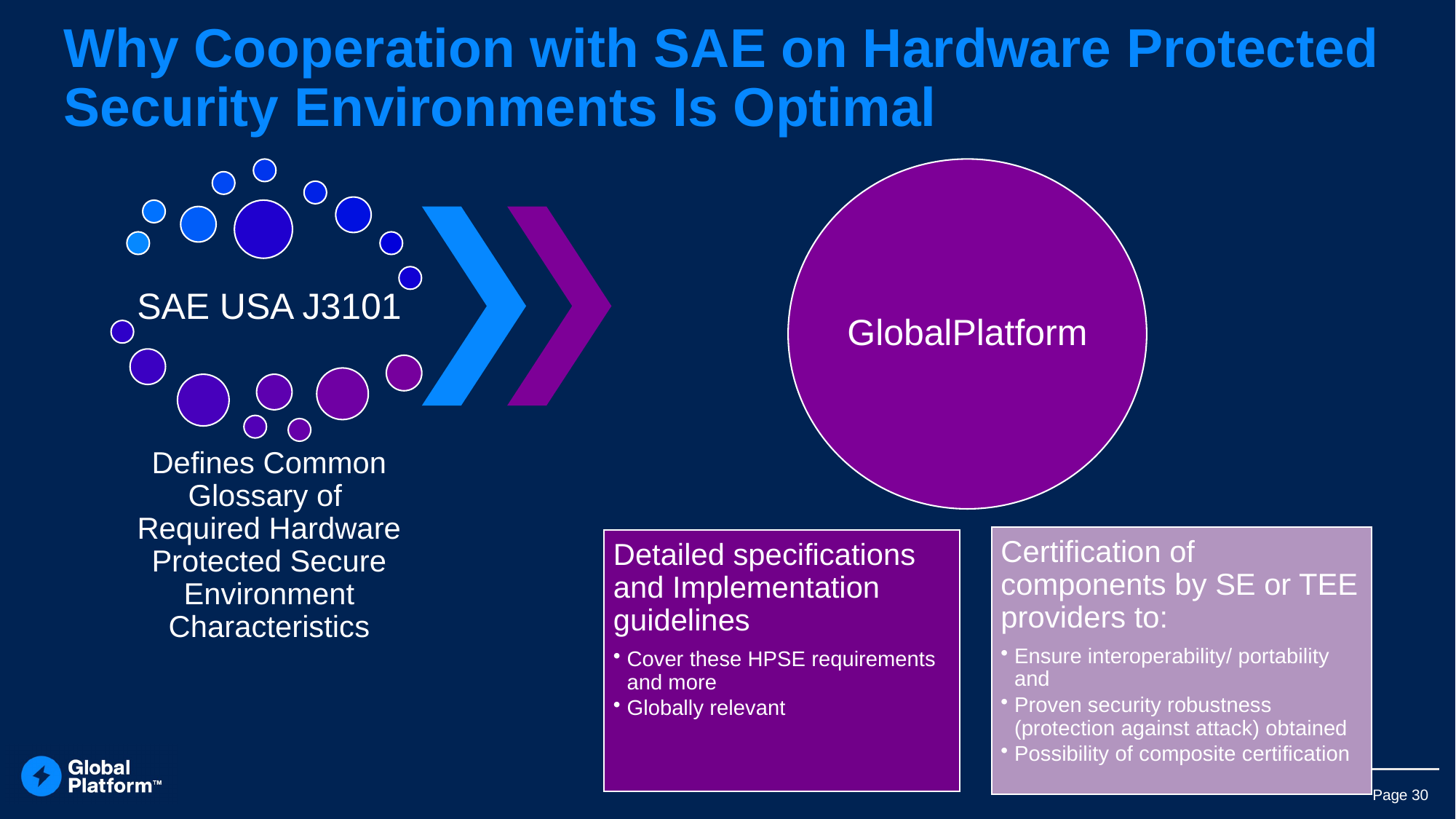

# Why Cooperation with SAE on Hardware Protected Security Environments Is Optimal
SAE USA J3101
Defines Common Glossary of  Required Hardware Protected Secure Environment Characteristics
GlobalPlatform

Detailed specifications and Implementation guidelines
Cover these HPSE requirements and more
Globally relevant
Certification of components by SE or TEE providers to:
Ensure interoperability/ portability and
Proven security robustness (protection against attack) obtained
Possibility of composite certification